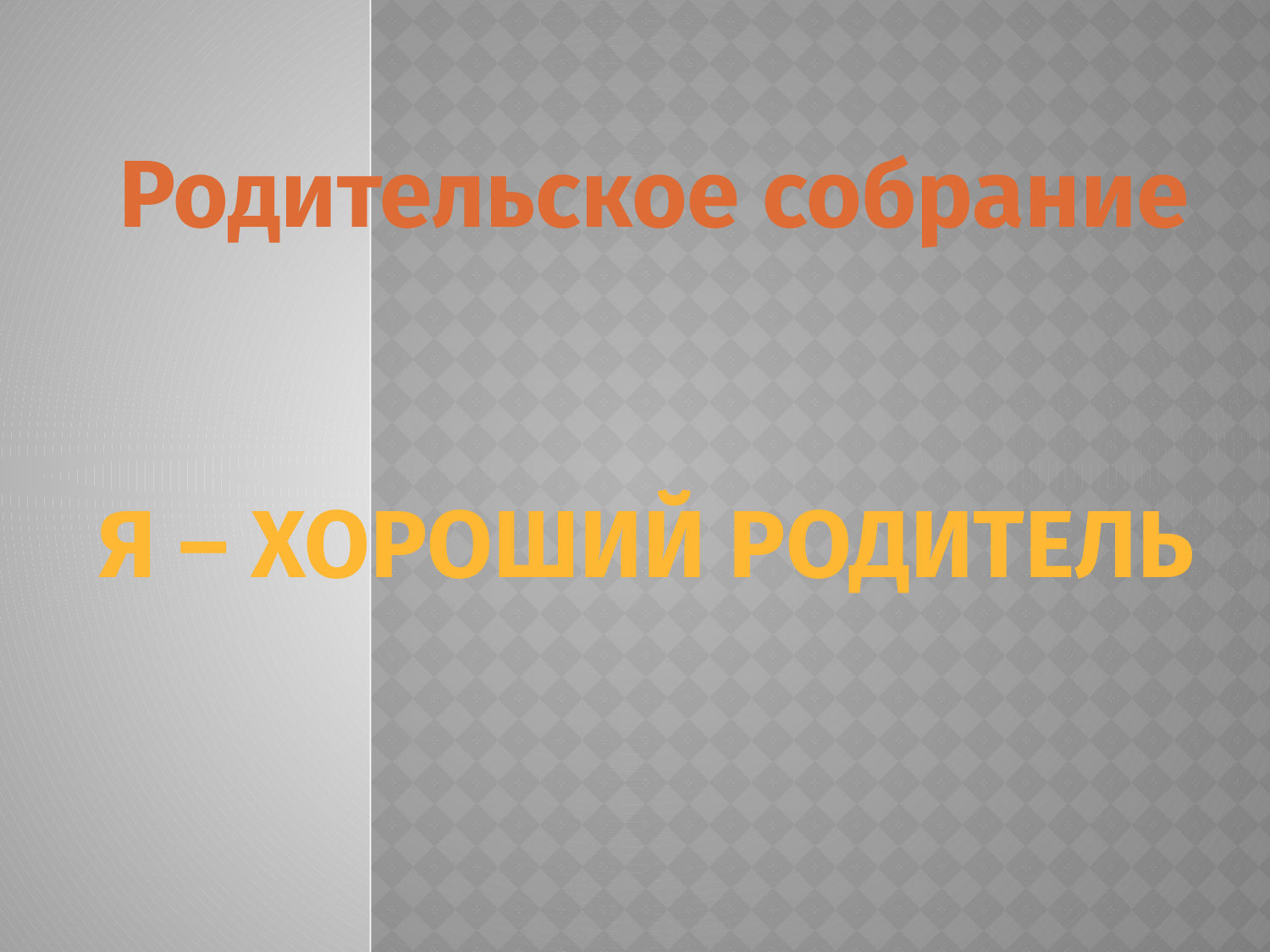

#
 Родительское собрание
 Я – хороший родитель